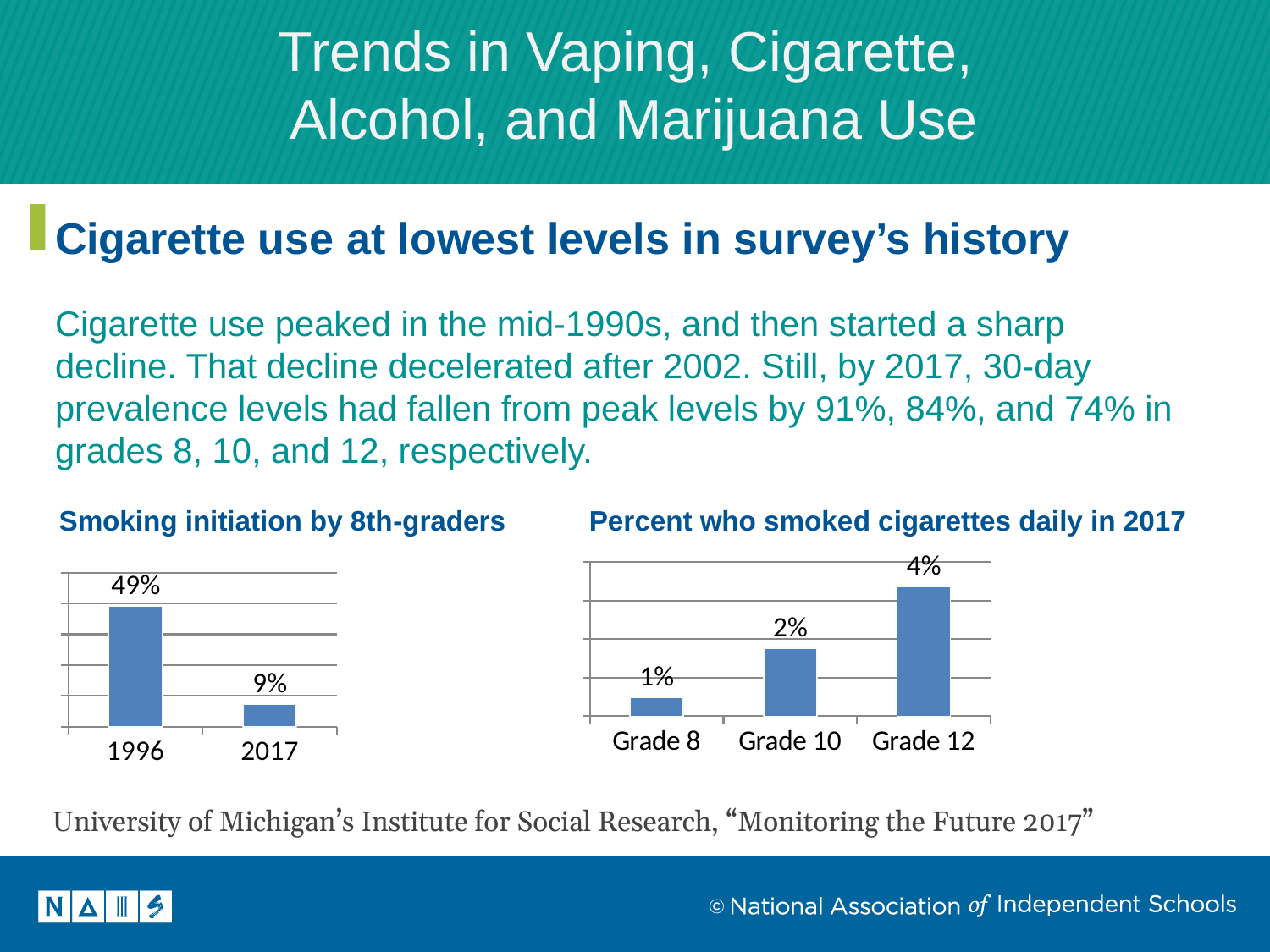

Trends in Vaping, Cigarette,
Alcohol, and Marijuana Use

Cigarette use at lowest levels in survey’s history
Cigarette use peaked in the mid-1990s, and then started a sharp decline. That decline decelerated after 2002. Still, by 2017, 30-day prevalence levels had fallen from peak levels by 91%, 84%, and 74% in grades 8, 10, and 12, respectively.
Smoking initiation by 8th-graders
Percent who smoked cigarettes daily in 2017

### Chart

| Category | Region 2 |
|---|---|
| Grade 8 | 0.006 |
| Grade 10 | 0.022 |
| Grade 12 | 0.042 |

### Chart

| Category | Region 2 |
|---|---|
| 1996 | 0.49 |
| 2017 | 0.09 |
University of Michigan’s Institute for Social Research, “Monitoring the Future 2017”